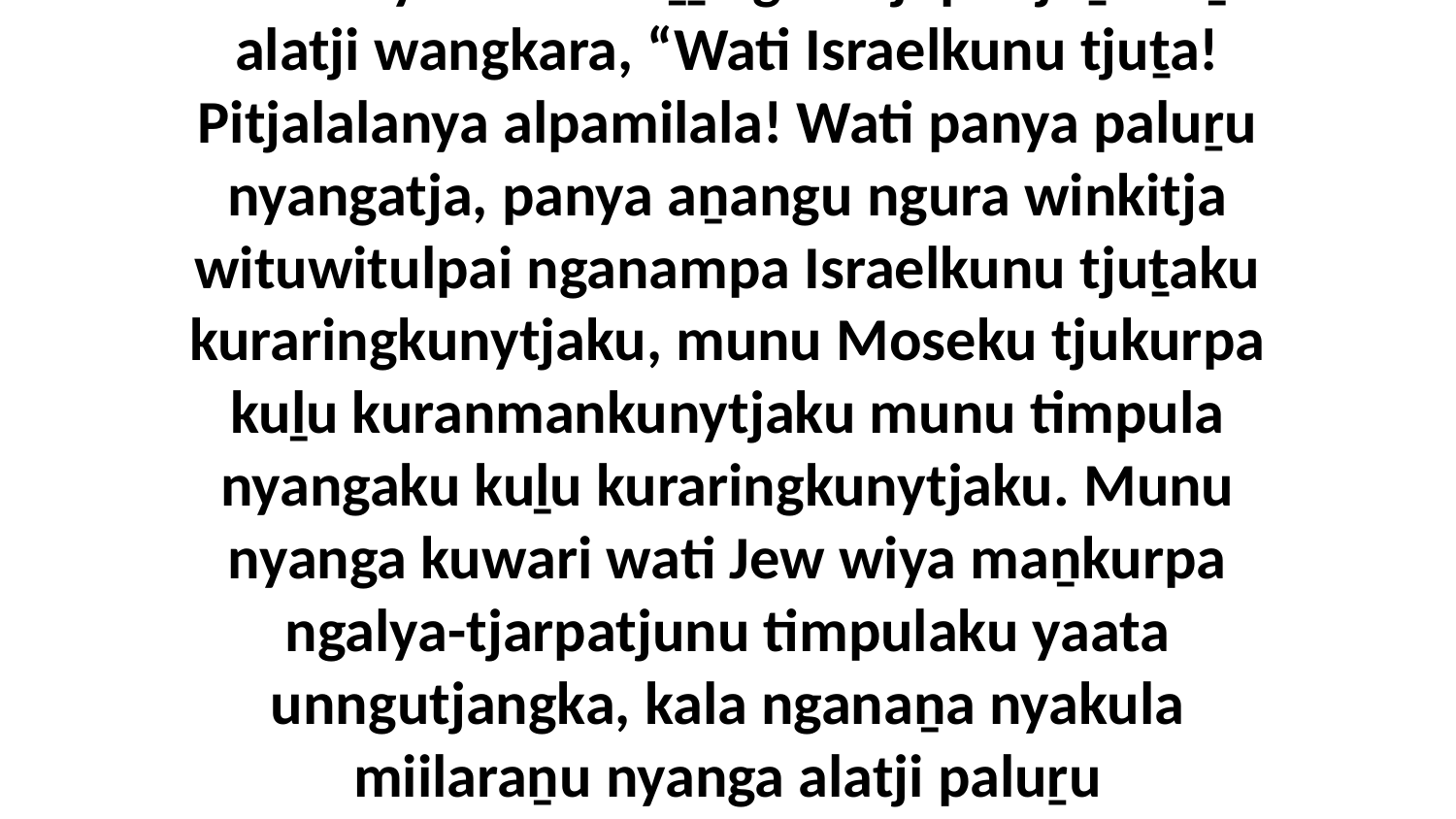

28 Munuya mirara aḻṯingi kutjupa tjuṯa kuḻu alatji wangkara, “Wati Israelkunu tjuṯa! Pitjalalanya alpamilala! Wati panya paluṟu nyangatja, panya aṉangu ngura winkitja wituwitulpai nganampa Israelkunu tjuṯaku kuraringkunytjaku, munu Moseku tjukurpa kuḻu kuranmankunytjaku munu timpula nyangaku kuḻu kuraringkunytjaku. Munu nyanga kuwari wati Jew wiya maṉkurpa ngalya-tjarpatjunu timpulaku yaata unngutjangka, kala nganaṉa nyakula miilaraṉu nyanga alatji paluṟu palyannyangka.”